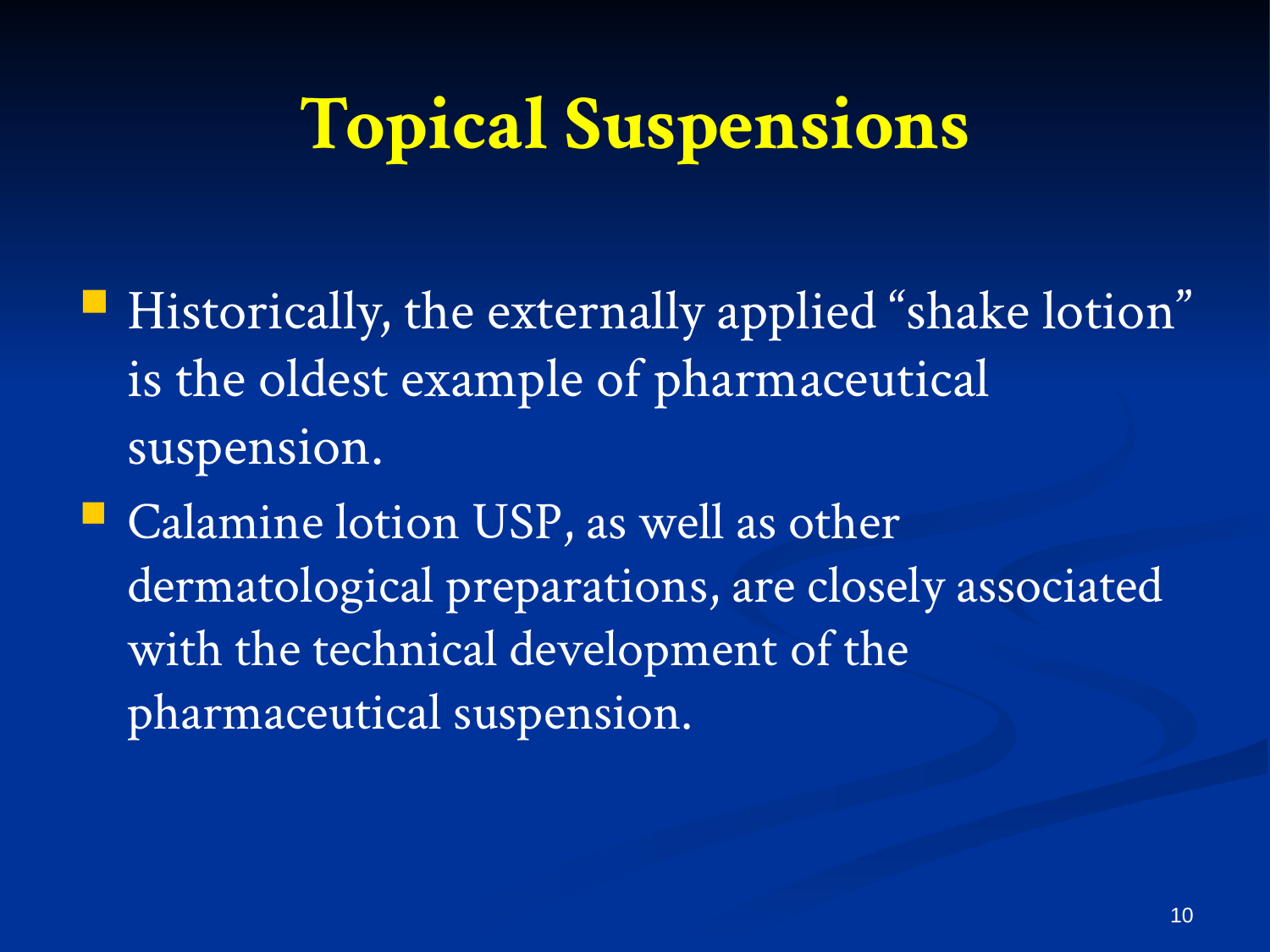

# Topical Suspensions
Historically, the externally applied “shake lotion” is the oldest example of pharmaceutical suspension.
Calamine lotion USP, as well as other dermatological preparations, are closely associated with the technical development of the pharmaceutical suspension.
10